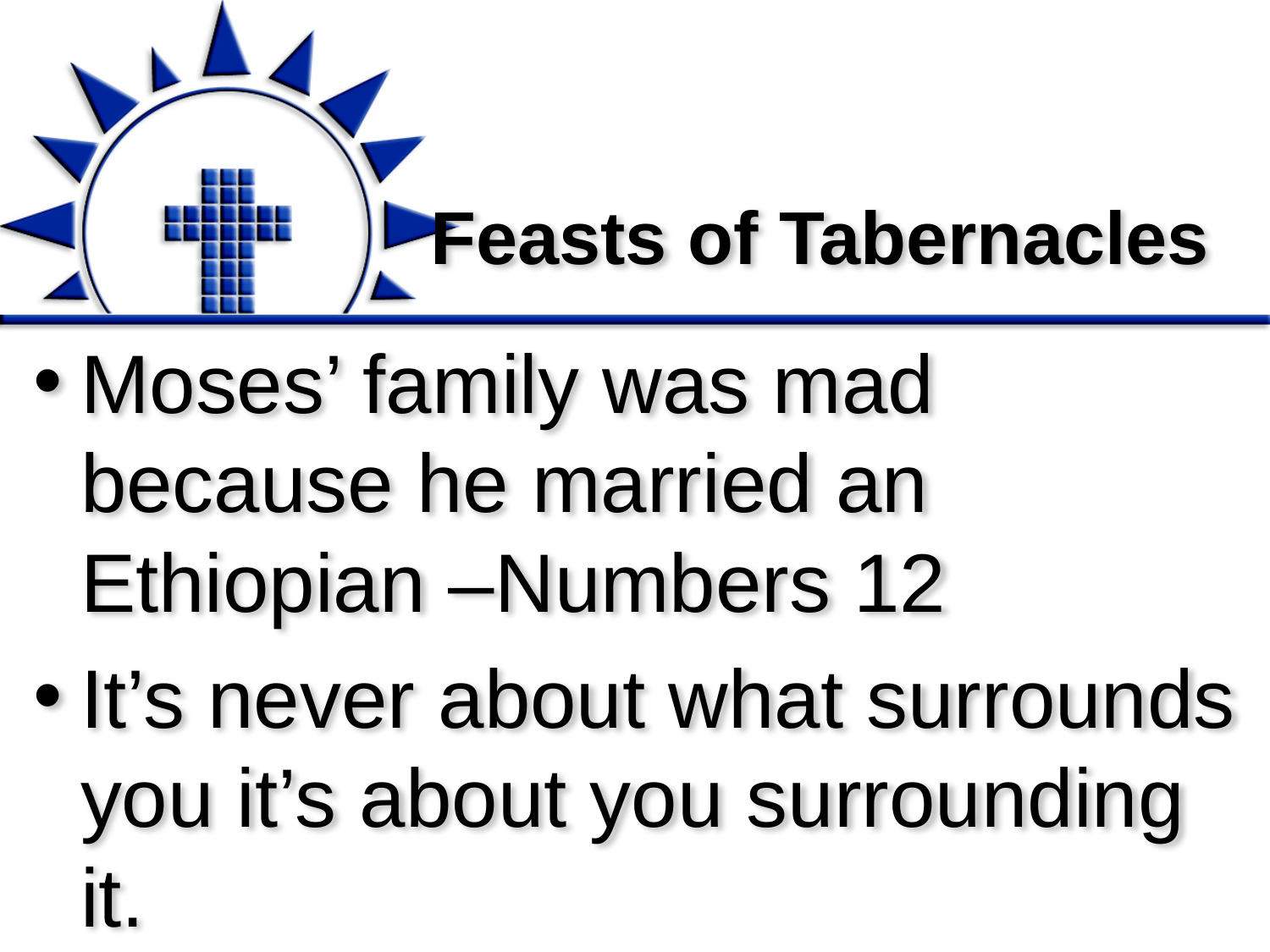

# Feasts of Tabernacles
Moses’ family was mad because he married an Ethiopian –Numbers 12
It’s never about what surrounds you it’s about you surrounding it.